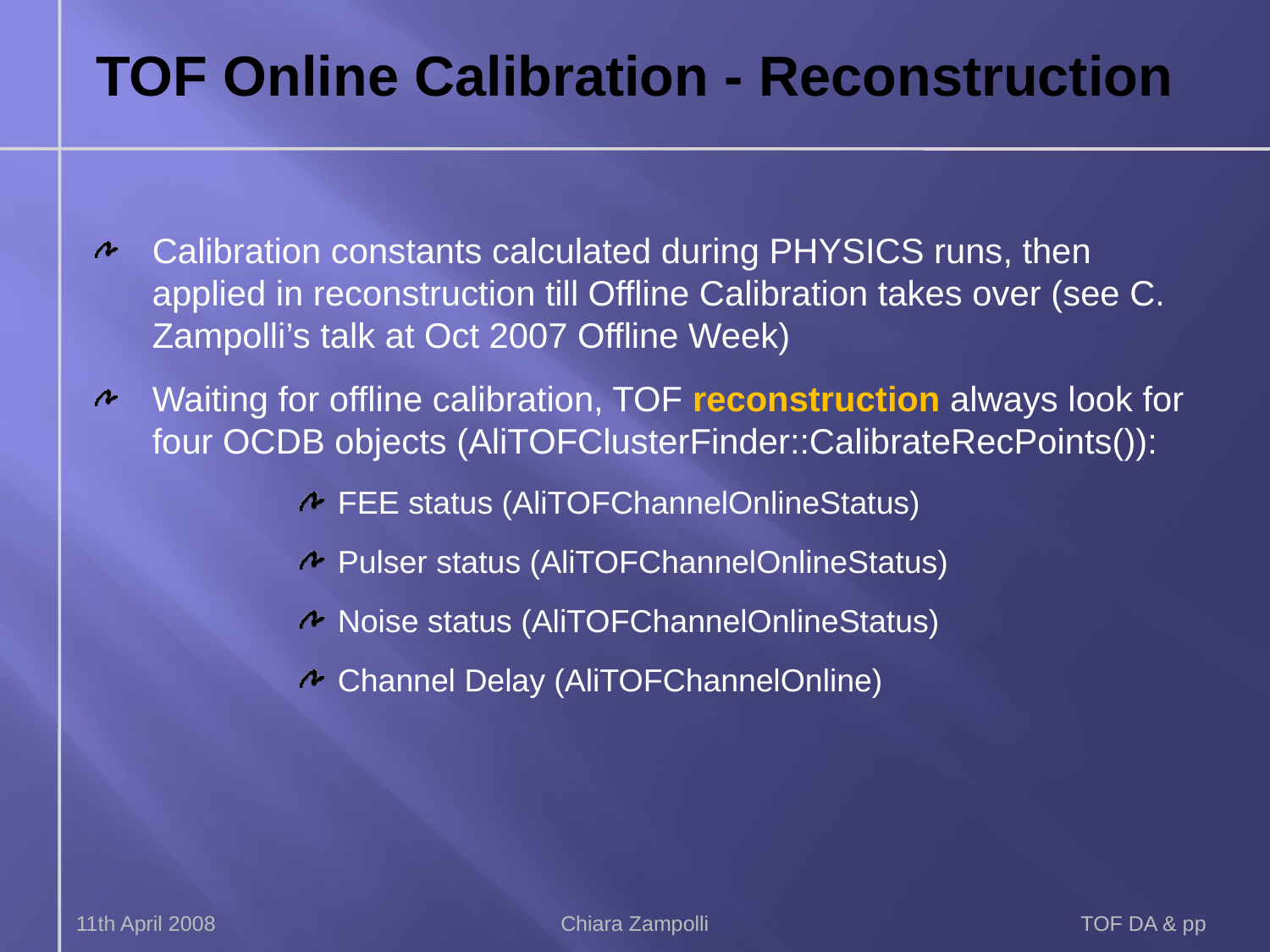

# TOF Online Calibration - Reconstruction
Calibration constants calculated during PHYSICS runs, then applied in reconstruction till Offline Calibration takes over (see C. Zampolli’s talk at Oct 2007 Offline Week)
Waiting for offline calibration, TOF reconstruction always look for four OCDB objects (AliTOFClusterFinder::CalibrateRecPoints()):
FEE status (AliTOFChannelOnlineStatus)
Pulser status (AliTOFChannelOnlineStatus)
Noise status (AliTOFChannelOnlineStatus)
Channel Delay (AliTOFChannelOnline)

11th April 2008
Chiara Zampolli
TOF DA & pp